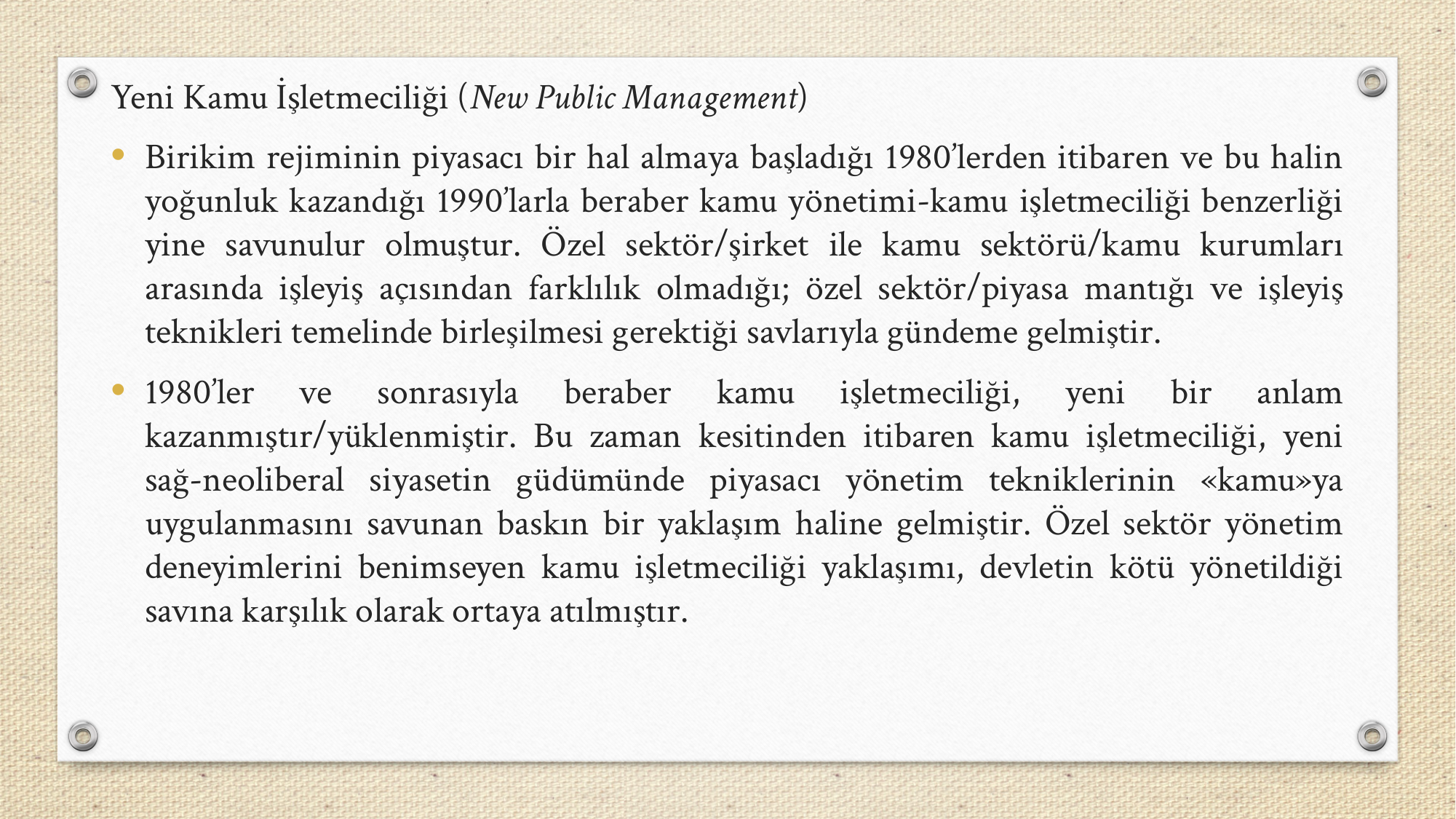

Yeni Kamu İşletmeciliği (New Public Management)
Birikim rejiminin piyasacı bir hal almaya başladığı 1980’lerden itibaren ve bu halin yoğunluk kazandığı 1990’larla beraber kamu yönetimi-kamu işletmeciliği benzerliği yine savunulur olmuştur. Özel sektör/şirket ile kamu sektörü/kamu kurumları arasında işleyiş açısından farklılık olmadığı; özel sektör/piyasa mantığı ve işleyiş teknikleri temelinde birleşilmesi gerektiği savlarıyla gündeme gelmiştir.
1980’ler ve sonrasıyla beraber kamu işletmeciliği, yeni bir anlam kazanmıştır/yüklenmiştir. Bu zaman kesitinden itibaren kamu işletmeciliği, yeni sağ-neoliberal siyasetin güdümünde piyasacı yönetim tekniklerinin «kamu»ya uygulanmasını savunan baskın bir yaklaşım haline gelmiştir. Özel sektör yönetim deneyimlerini benimseyen kamu işletmeciliği yaklaşımı, devletin kötü yönetildiği savına karşılık olarak ortaya atılmıştır.